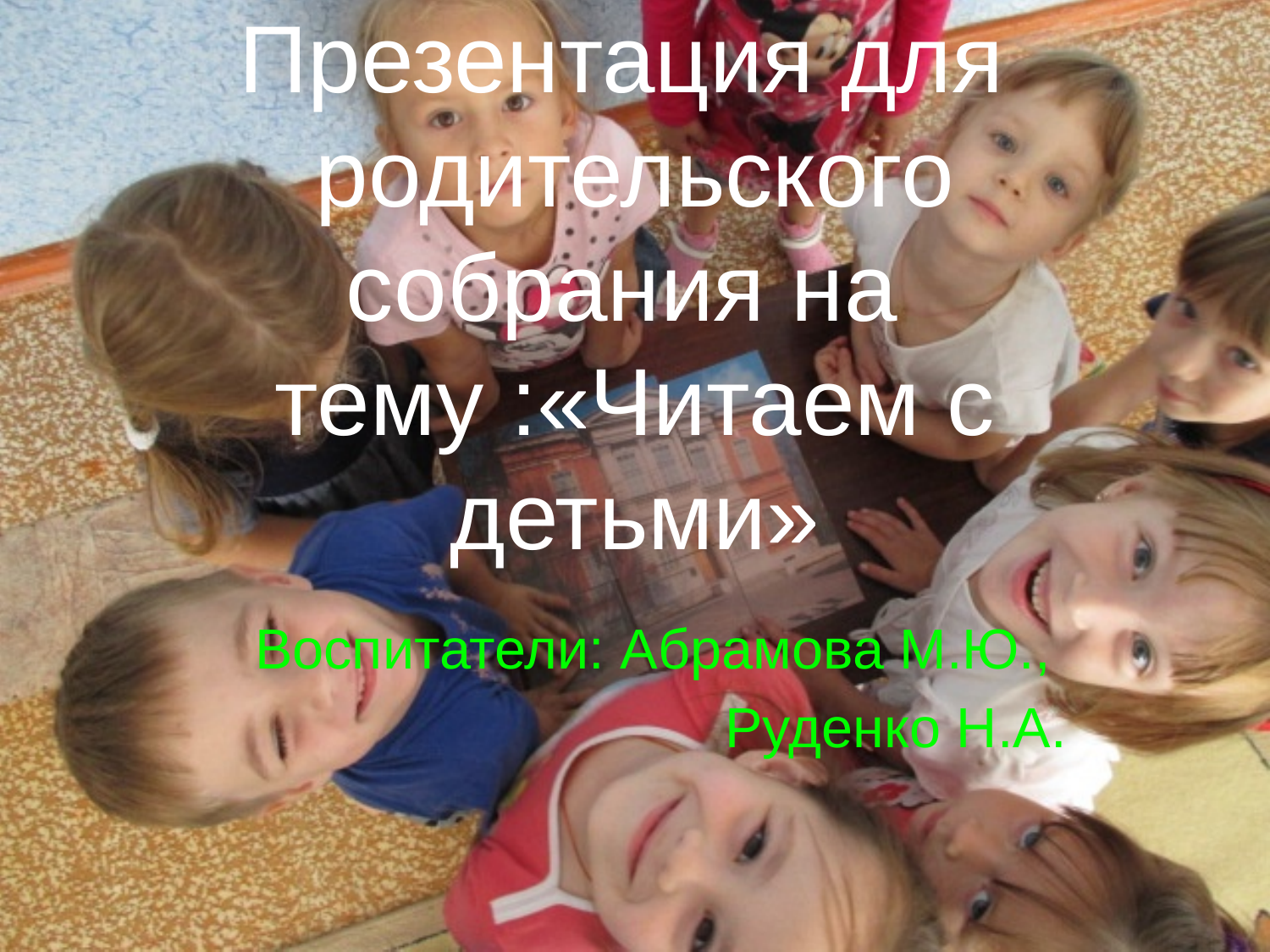

# Презентация для  родительского собрания на  тему :«Читаем с детьми»
Воспитатели: Абрамова М.Ю.,
Руденко Н.А.